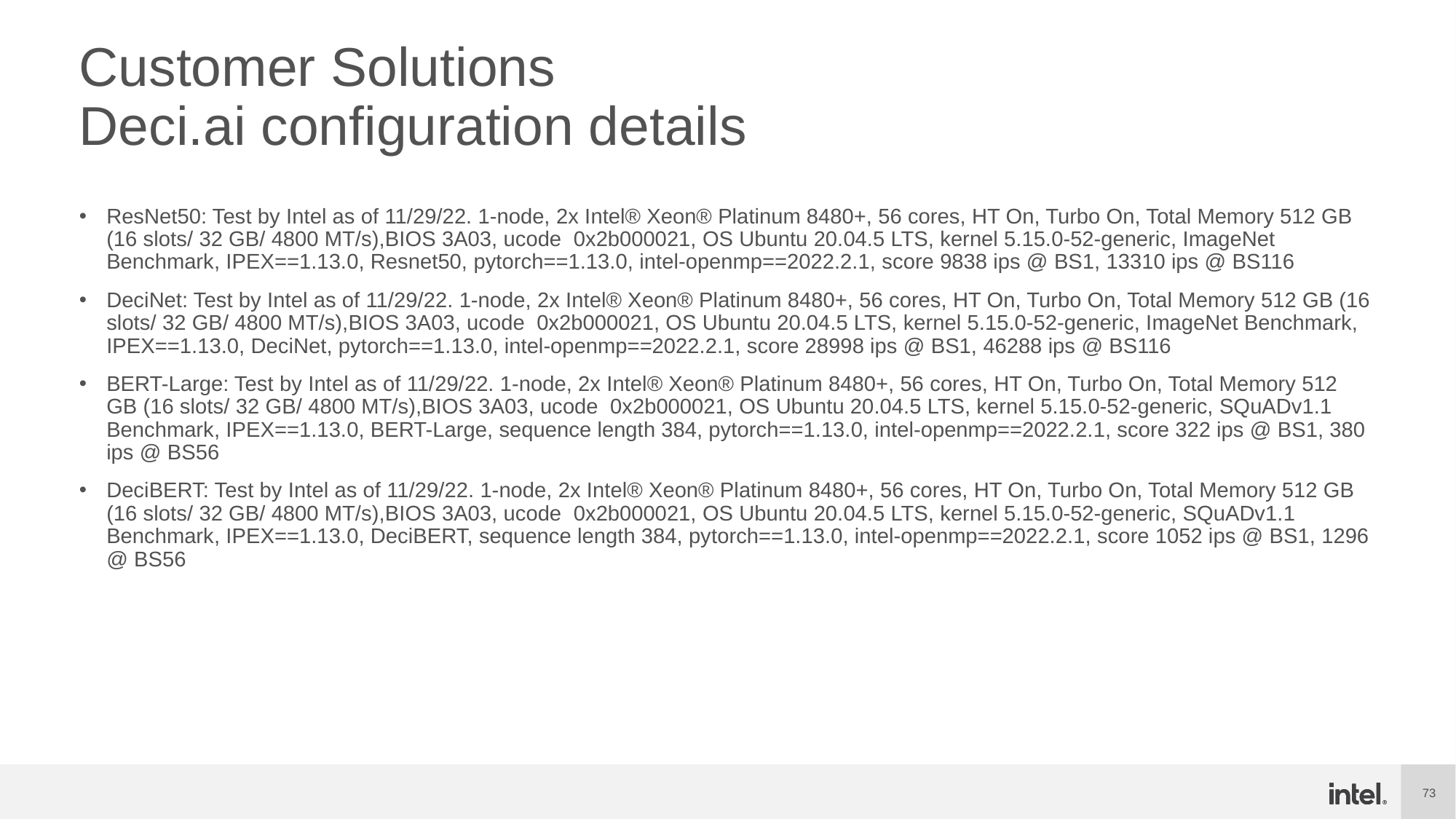

# Customer Solutions Deci.ai configuration details
ResNet50: Test by Intel as of 11/29/22. 1-node, 2x Intel® Xeon® Platinum 8480+, 56 cores, HT On, Turbo On, Total Memory 512 GB (16 slots/ 32 GB/ 4800 MT/s),BIOS 3A03, ucode  0x2b000021, OS Ubuntu 20.04.5 LTS, kernel 5.15.0-52-generic, ImageNet Benchmark, IPEX==1.13.0, Resnet50, pytorch==1.13.0, intel-openmp==2022.2.1, score 9838 ips @ BS1, 13310 ips @ BS116
DeciNet: Test by Intel as of 11/29/22. 1-node, 2x Intel® Xeon® Platinum 8480+, 56 cores, HT On, Turbo On, Total Memory 512 GB (16 slots/ 32 GB/ 4800 MT/s),BIOS 3A03, ucode  0x2b000021, OS Ubuntu 20.04.5 LTS, kernel 5.15.0-52-generic, ImageNet Benchmark, IPEX==1.13.0, DeciNet, pytorch==1.13.0, intel-openmp==2022.2.1, score 28998 ips @ BS1, 46288 ips @ BS116
BERT-Large: Test by Intel as of 11/29/22. 1-node, 2x Intel® Xeon® Platinum 8480+, 56 cores, HT On, Turbo On, Total Memory 512 GB (16 slots/ 32 GB/ 4800 MT/s),BIOS 3A03, ucode  0x2b000021, OS Ubuntu 20.04.5 LTS, kernel 5.15.0-52-generic, SQuADv1.1 Benchmark, IPEX==1.13.0, BERT-Large, sequence length 384, pytorch==1.13.0, intel-openmp==2022.2.1, score 322 ips @ BS1, 380 ips @ BS56
DeciBERT: Test by Intel as of 11/29/22. 1-node, 2x Intel® Xeon® Platinum 8480+, 56 cores, HT On, Turbo On, Total Memory 512 GB (16 slots/ 32 GB/ 4800 MT/s),BIOS 3A03, ucode  0x2b000021, OS Ubuntu 20.04.5 LTS, kernel 5.15.0-52-generic, SQuADv1.1 Benchmark, IPEX==1.13.0, DeciBERT, sequence length 384, pytorch==1.13.0, intel-openmp==2022.2.1, score 1052 ips @ BS1, 1296 @ BS56